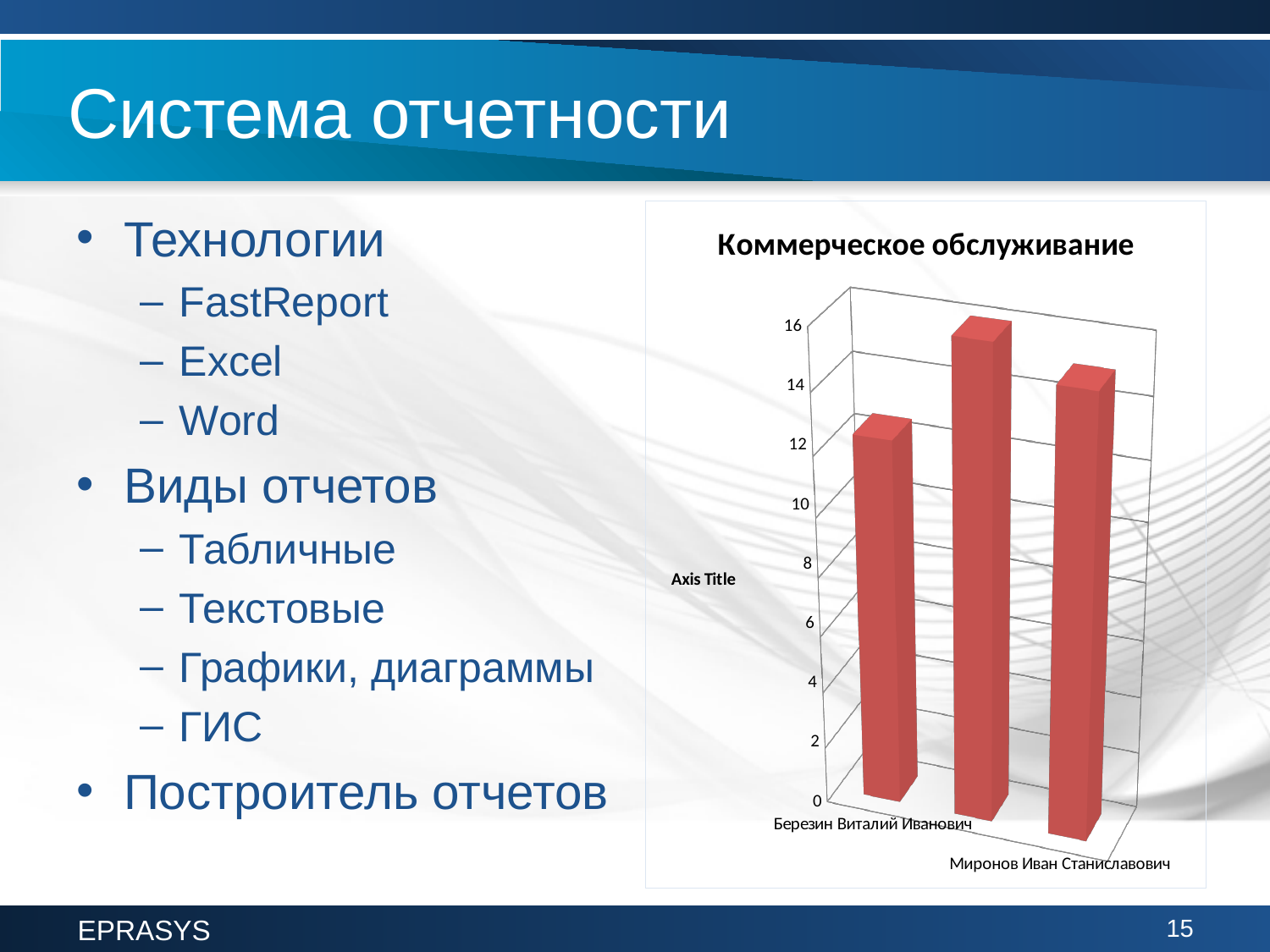

# Система отчетности
Технологии
FastReport
Excel
Word
Виды отчетов
Табличные
Текстовые
Графики, диаграммы
ГИС
Построитель отчетов

[unsupported chart]

EPRASYS
15